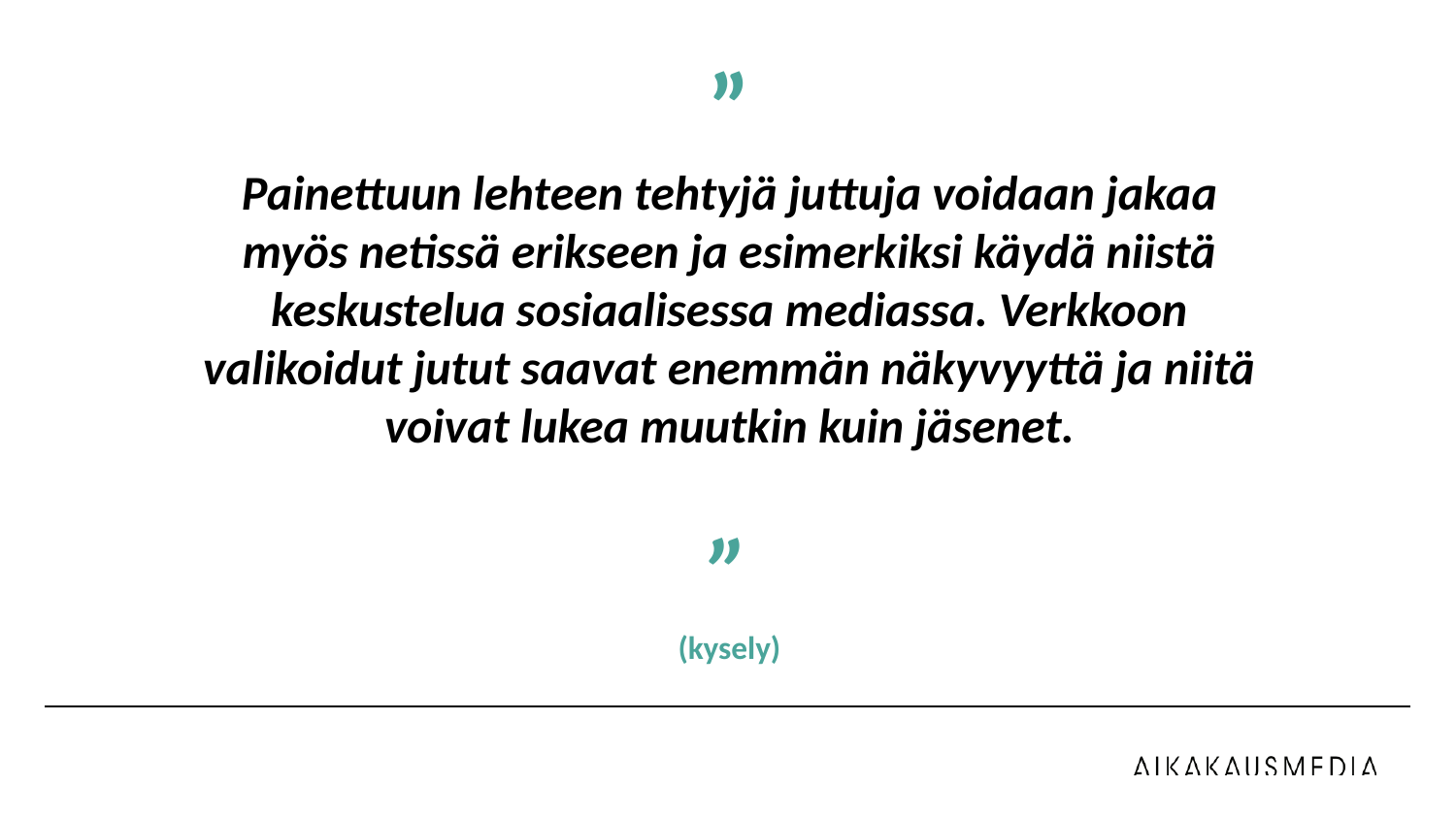

”
Painettuun lehteen tehtyjä juttuja voidaan jakaa myös netissä erikseen ja esimerkiksi käydä niistä keskustelua sosiaalisessa mediassa. Verkkoon valikoidut jutut saavat enemmän näkyvyyttä ja niitä voivat lukea muutkin kuin jäsenet.

”
(kysely)